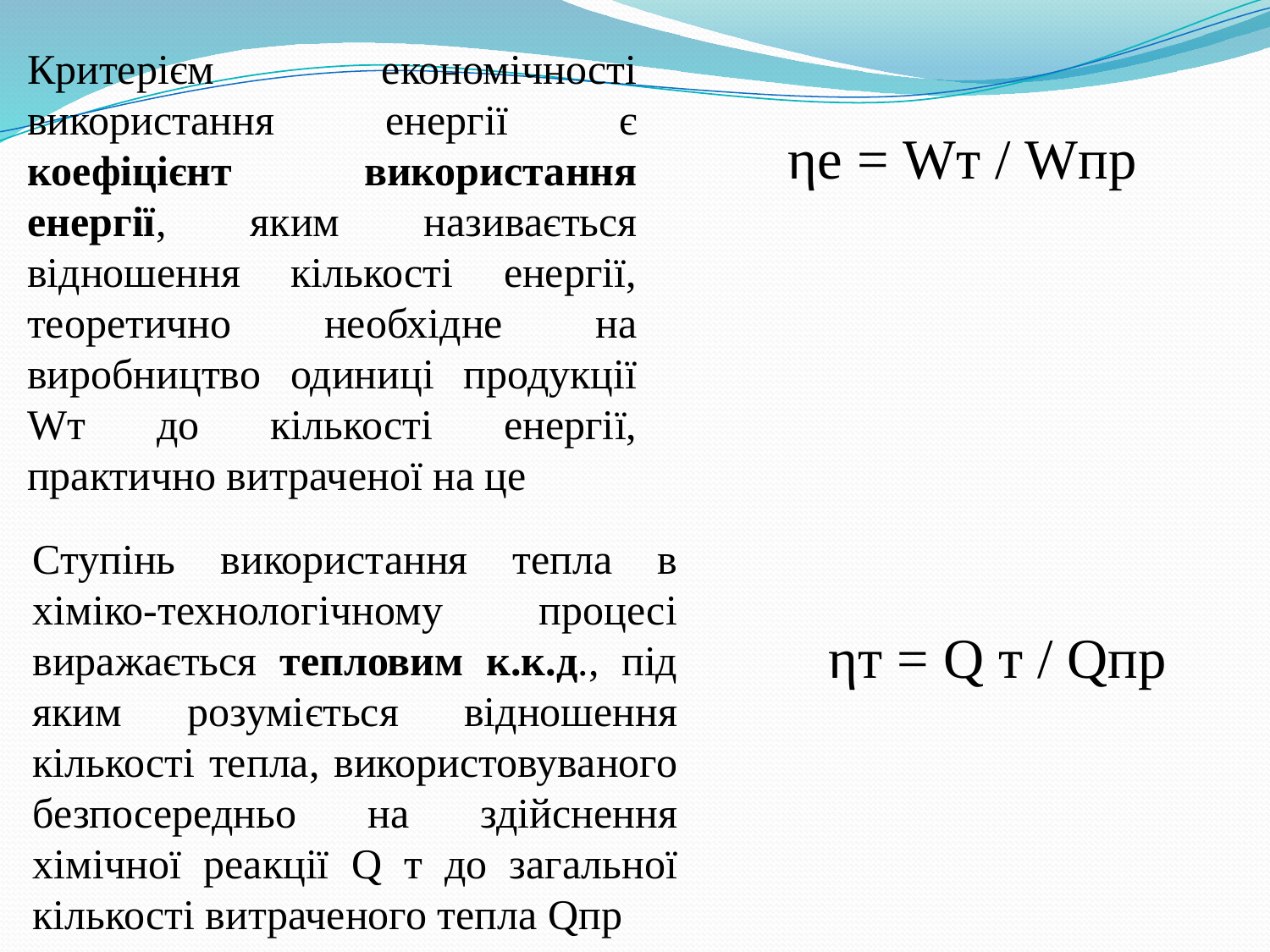

Критерієм економічності використання енергії є коефіцієнт використання енергії, яким називається відношення кількості енергії, теоретично необхідне на виробництво одиниці продукції Wт до кількості енергії, практично витраченої на це
ηе = Wт / Wпр
Ступінь використання тепла в хіміко-технологічному процесі виражається тепловим к.к.д., під яким розуміється відношення кількості тепла, використовуваного безпосередньо на здійснення хімічної реакції Q т до загальної кількості витраченого тепла Qпр
ηт = Q т / Qпр